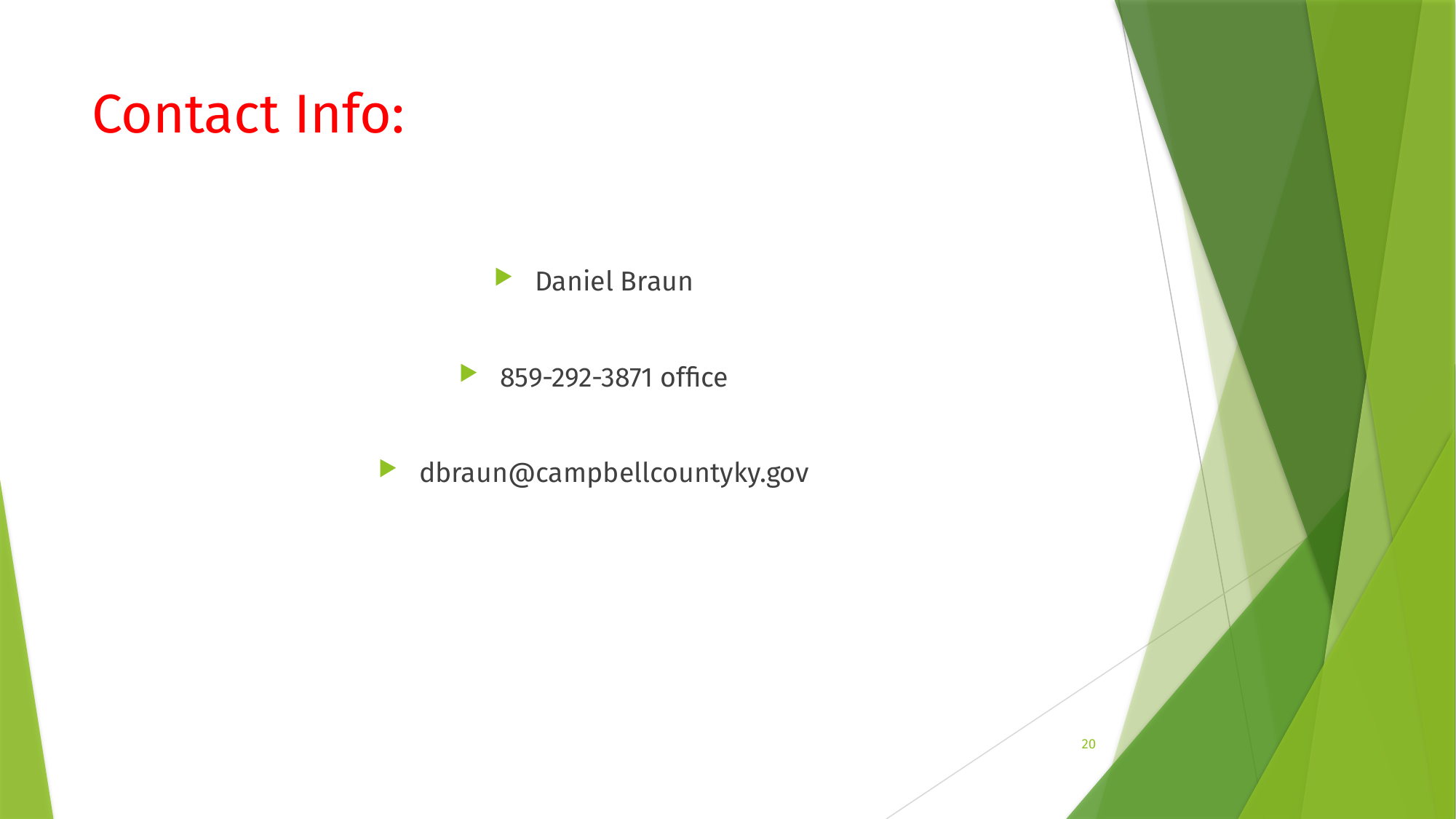

# Contact Info:
Daniel Braun

859-292-3871 office

dbraun@campbellcountyky.gov
20